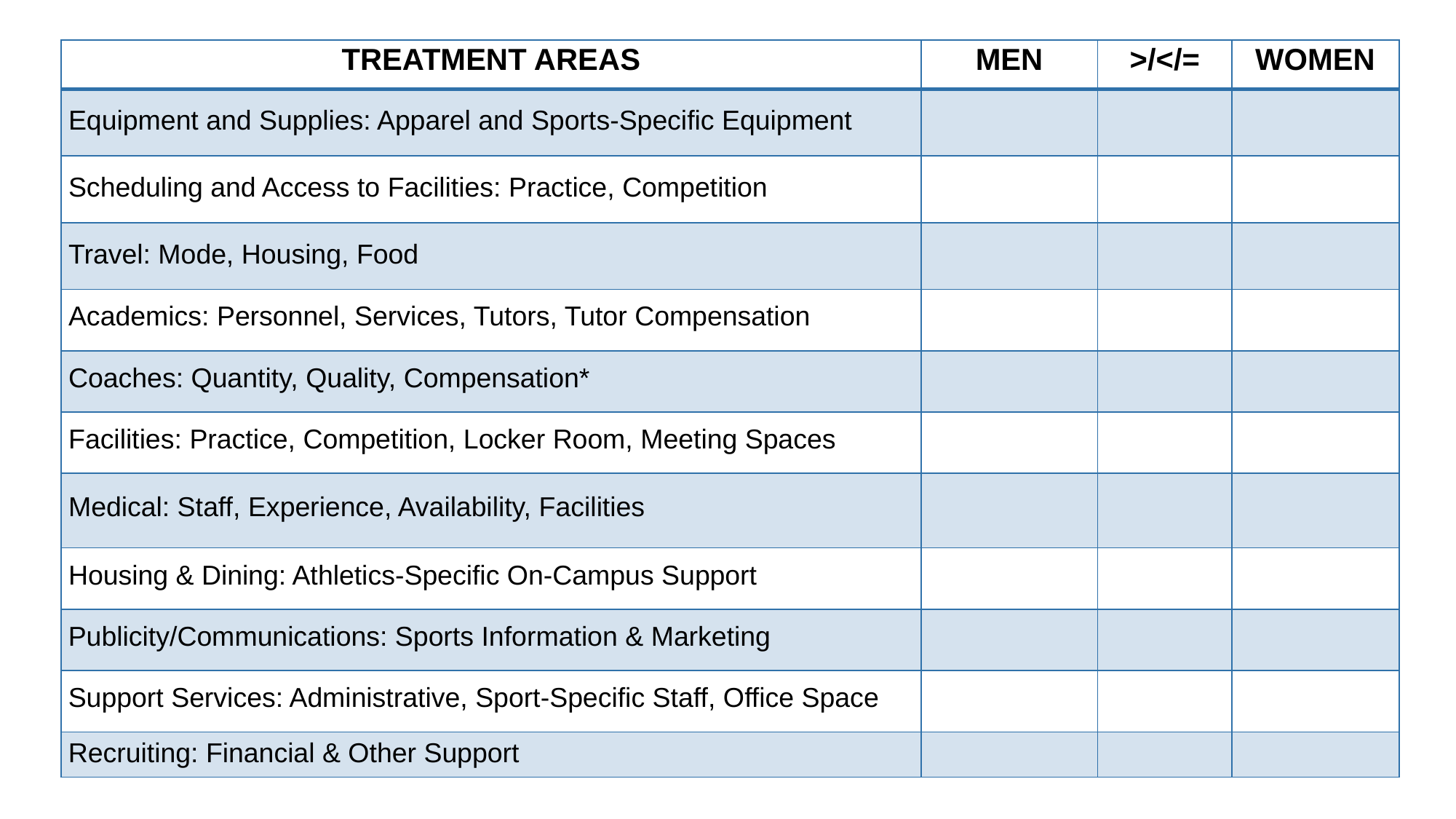

| TREATMENT AREAS | MEN | >/</= | WOMEN |
| --- | --- | --- | --- |
| Equipment and Supplies: Apparel and Sports-Specific Equipment |  |  |  |
| Scheduling and Access to Facilities: Practice, Competition |  |  |  |
| Travel: Mode, Housing, Food |  |  |  |
| Academics: Personnel, Services, Tutors, Tutor Compensation |  |  |  |
| Coaches: Quantity, Quality, Compensation\* |  |  |  |
| Facilities: Practice, Competition, Locker Room, Meeting Spaces |  |  |  |
| Medical: Staff, Experience, Availability, Facilities |  |  |  |
| Housing & Dining: Athletics-Specific On-Campus Support |  |  |  |
| Publicity/Communications: Sports Information & Marketing |  |  |  |
| Support Services: Administrative, Sport-Specific Staff, Office Space |  |  |  |
| Recruiting: Financial & Other Support |  |  |  |